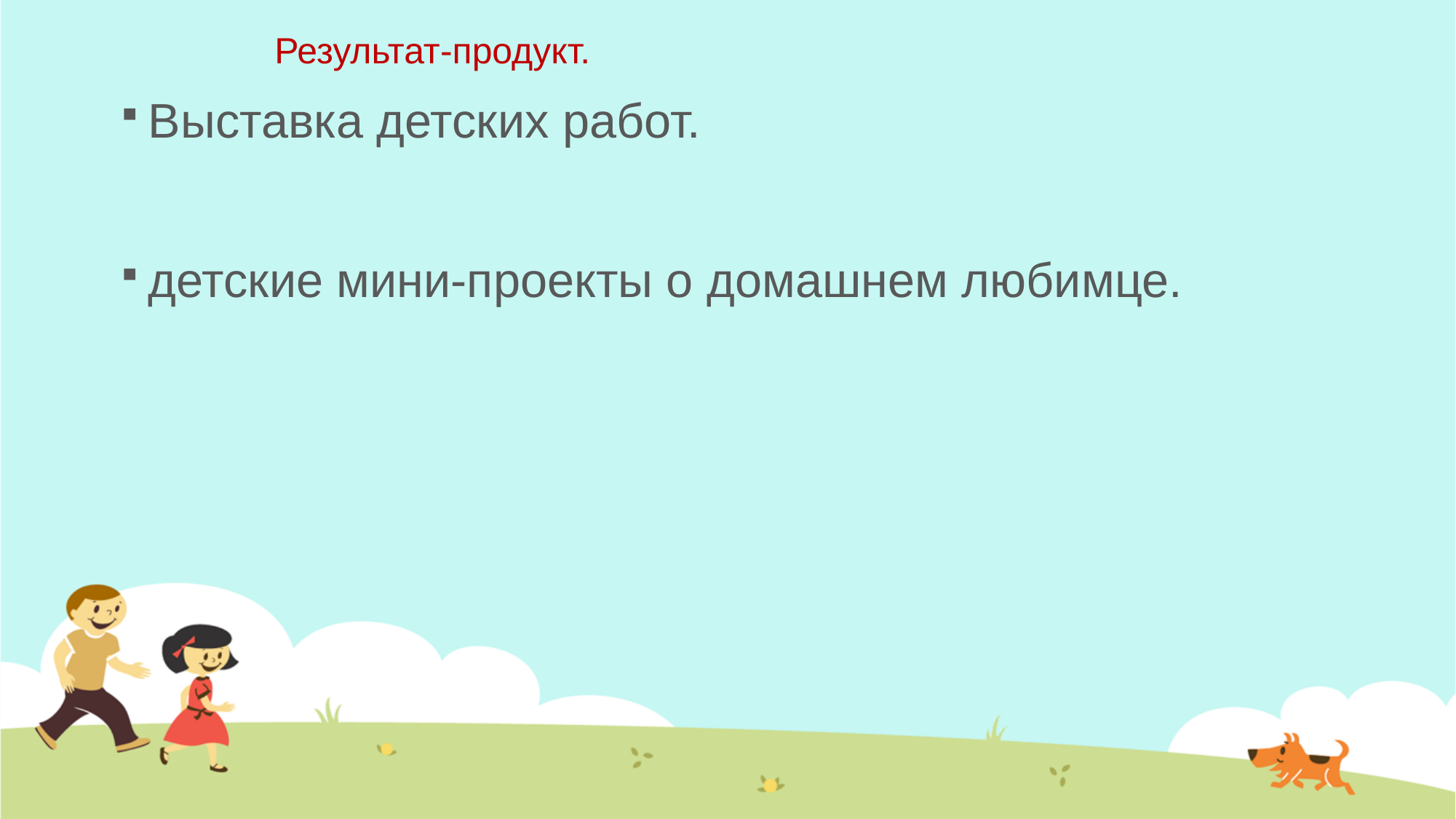

Результат-продукт.

Выставка детских работ.

детские мини-проекты о домашнем любимце.